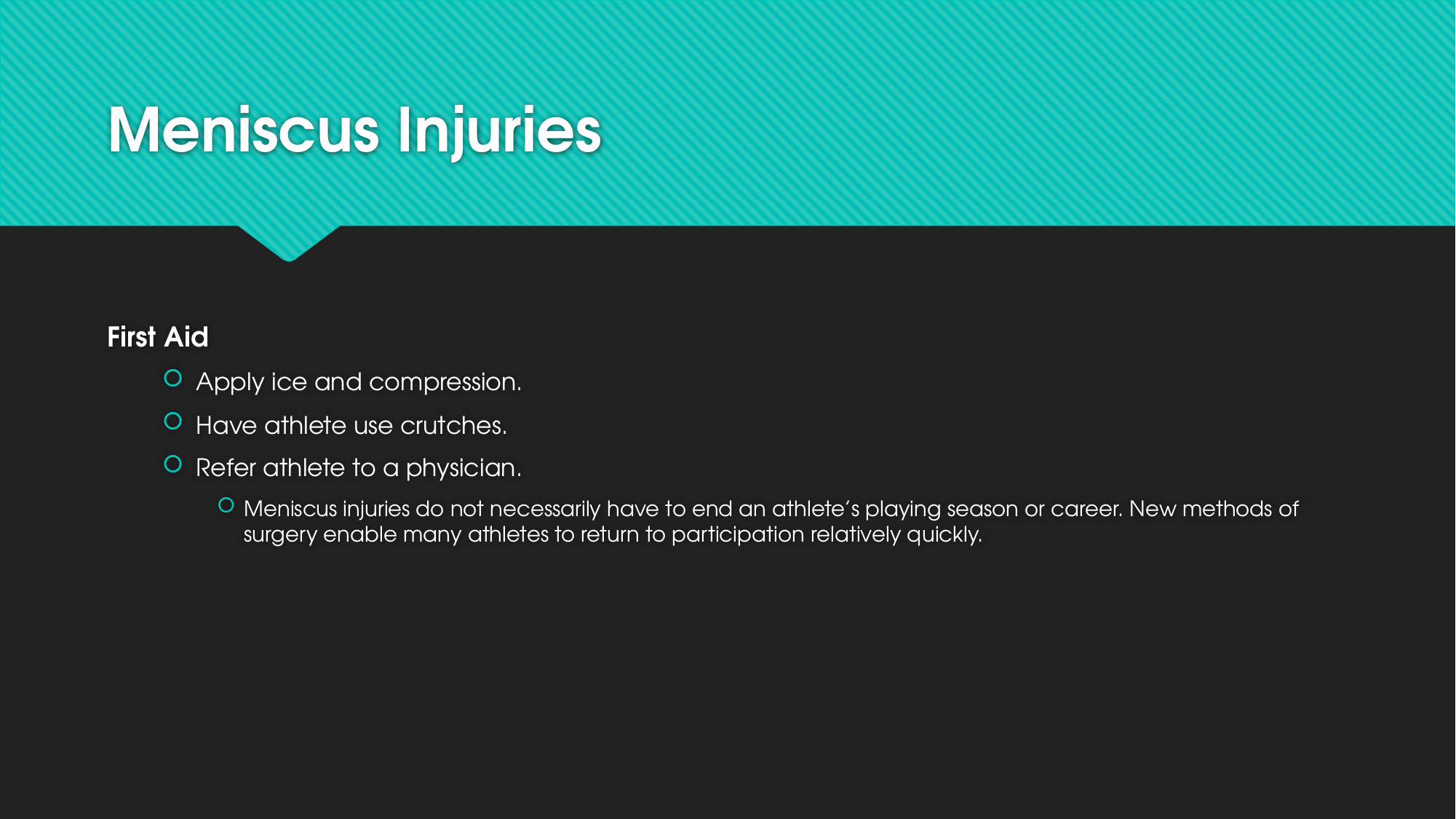

# Meniscus Injuries
First Aid
Apply ice and compression.
Have athlete use crutches.
Refer athlete to a physician.
Meniscus injuries do not necessarily have to end an athlete’s playing season or career. New methods of surgery enable many athletes to return to participation relatively quickly.